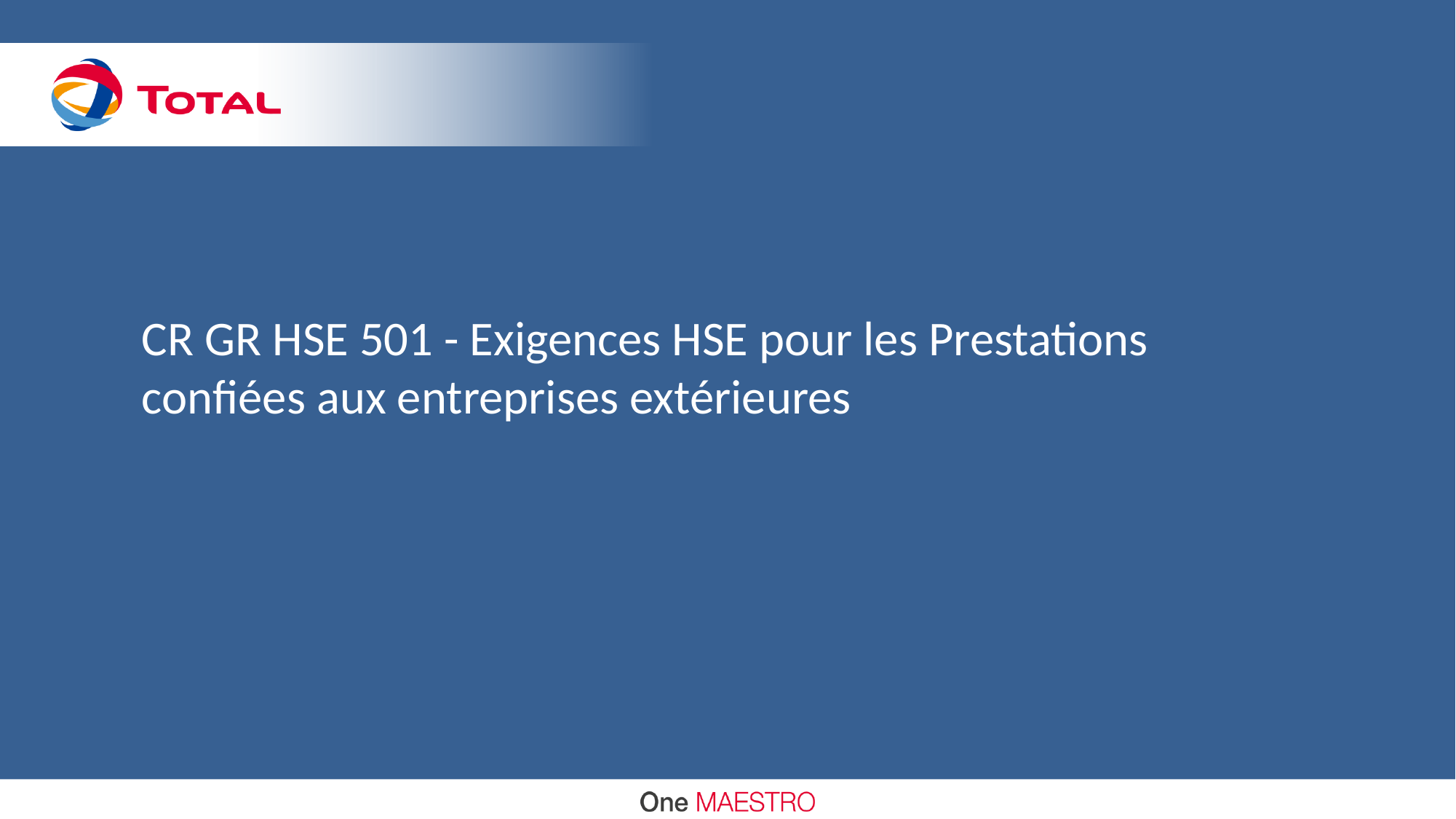

# CR GR HSE 501 - Exigences HSE pour les Prestations confiées aux entreprises extérieures